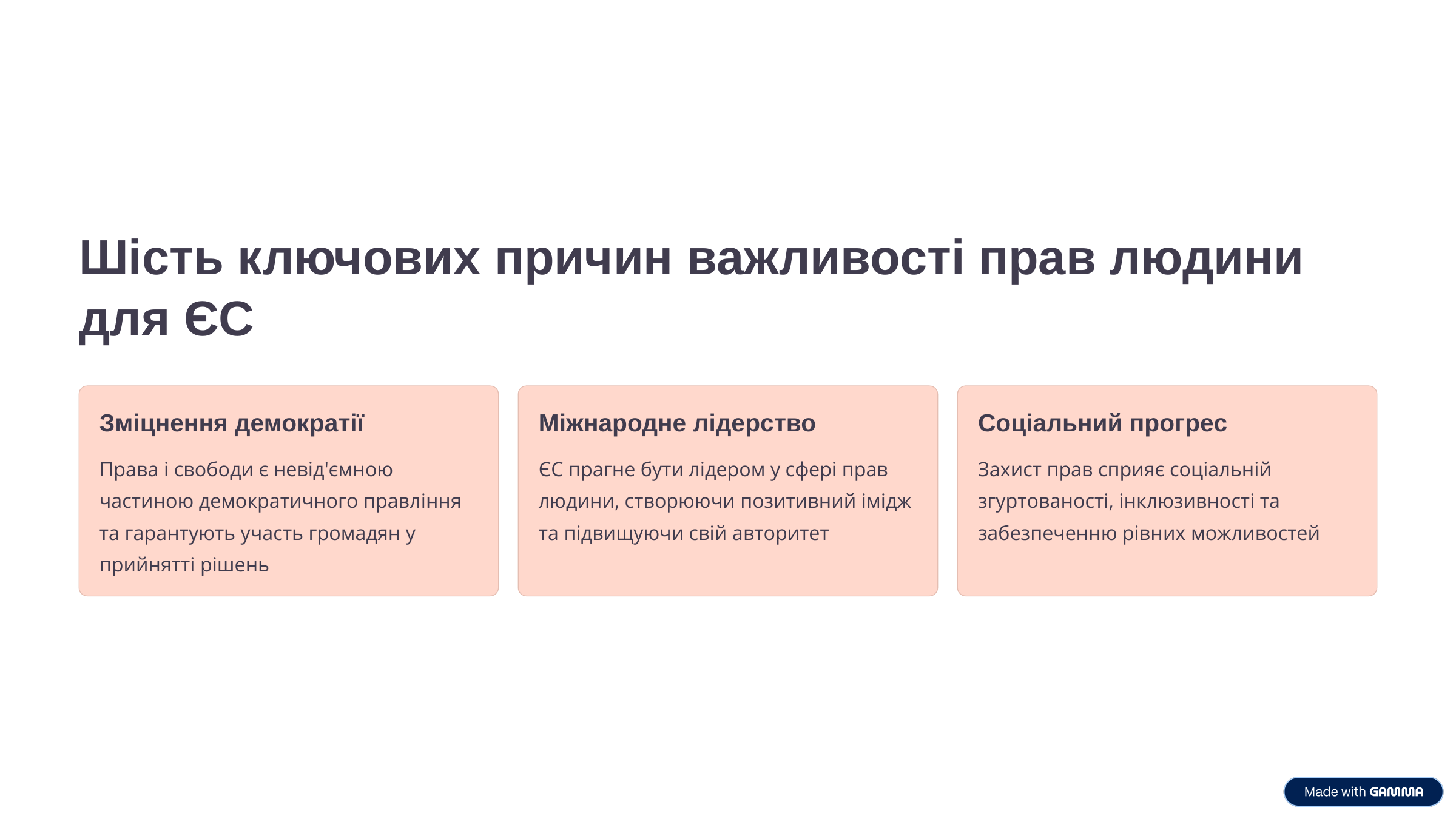

Шість ключових причин важливості прав людини для ЄС

Зміцнення демократії
Міжнародне лідерство
Соціальний прогрес
Права і свободи є невід'ємною частиною демократичного правління та гарантують участь громадян у прийнятті рішень
ЄС прагне бути лідером у сфері прав людини, створюючи позитивний імідж та підвищуючи свій авторитет
Захист прав сприяє соціальній згуртованості, інклюзивності та забезпеченню рівних можливостей